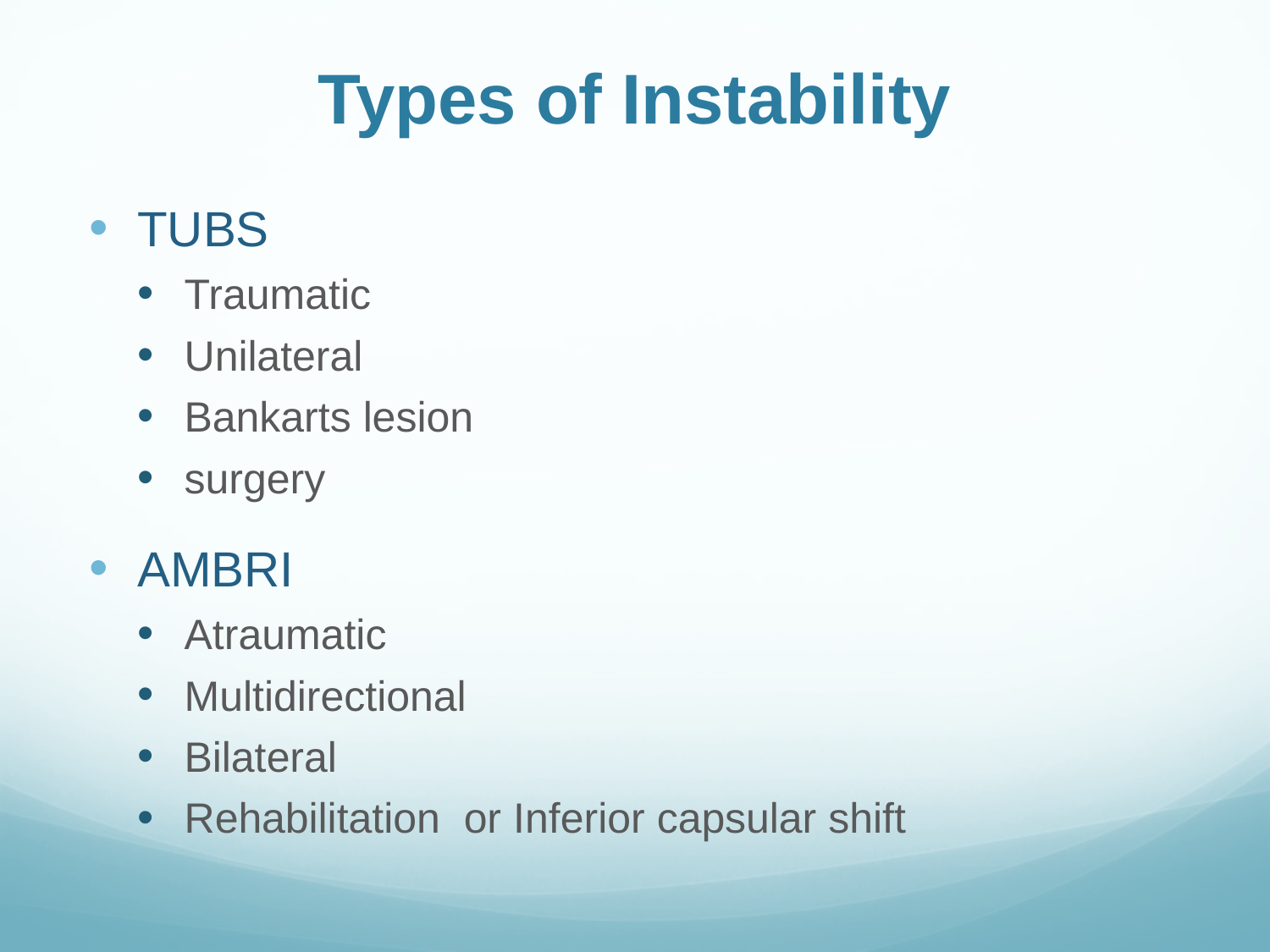

# Types of Instability
TUBS
Traumatic
Unilateral
Bankarts lesion
surgery
AMBRI
Atraumatic
Multidirectional
Bilateral
Rehabilitation  or Inferior capsular shift